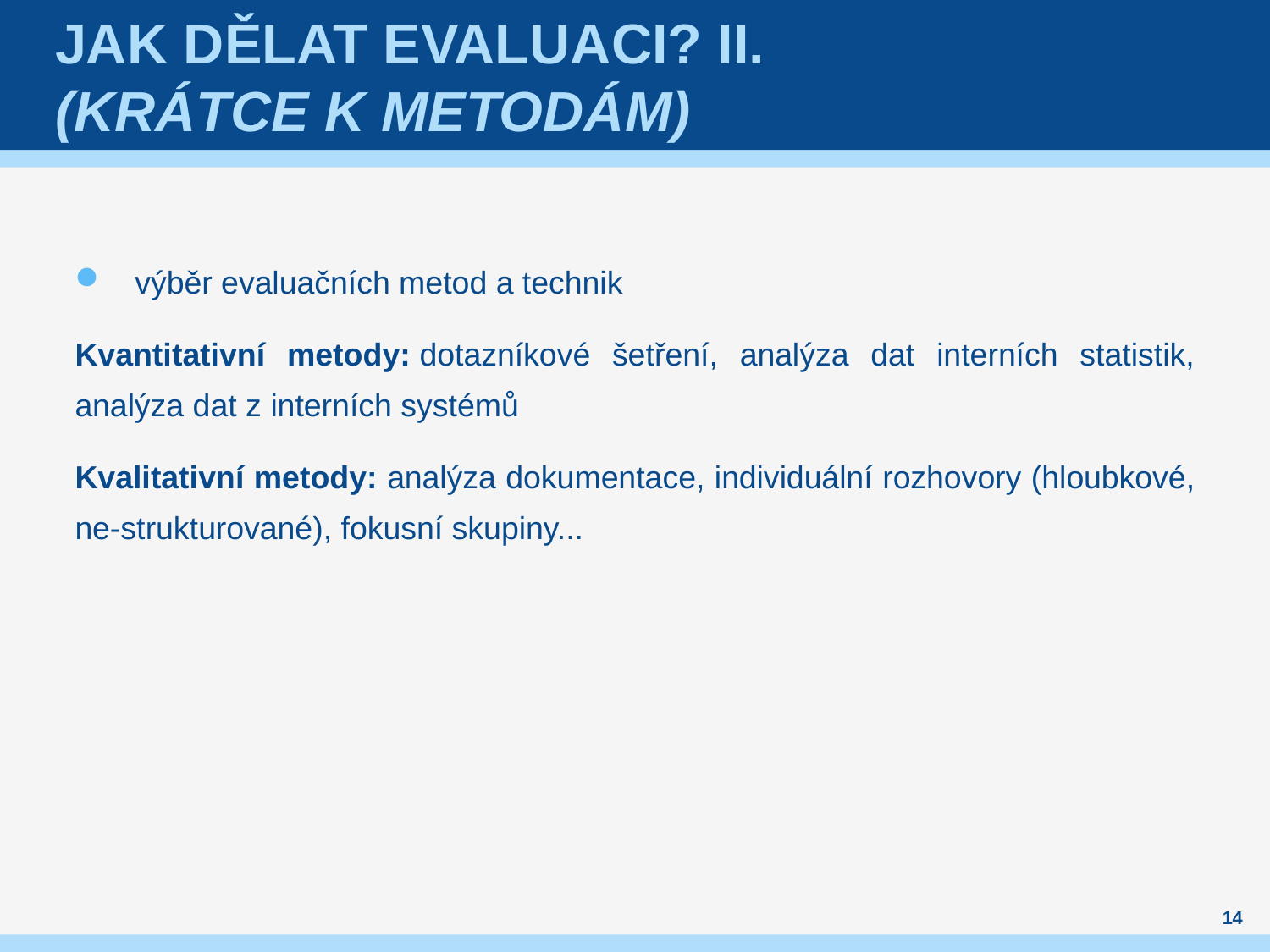

# Jak dělat evaluaci? II. (krátce k metodám)
výběr evaluačních metod a technik
Kvantitativní metody: dotazníkové šetření, analýza dat interních statistik, analýza dat z interních systémů
Kvalitativní metody: analýza dokumentace, individuální rozhovory (hloubkové, ne-strukturované), fokusní skupiny...

14